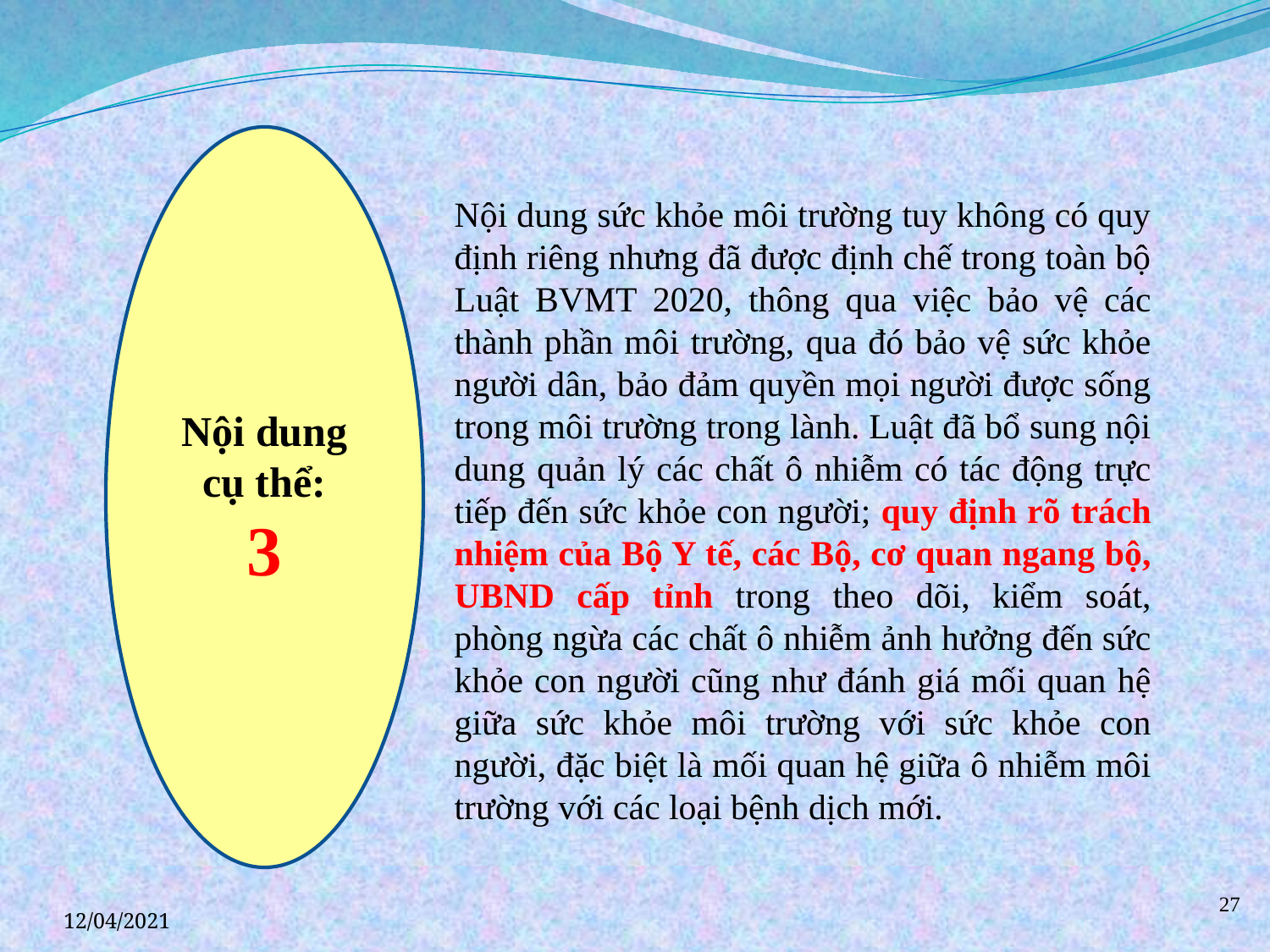

Nội dung cụ thể:
3
Nội dung sức khỏe môi trường tuy không có quy định riêng nhưng đã được định chế trong toàn bộ Luật BVMT 2020, thông qua việc bảo vệ các thành phần môi trường, qua đó bảo vệ sức khỏe người dân, bảo đảm quyền mọi người được sống trong môi trường trong lành. Luật đã bổ sung nội dung quản lý các chất ô nhiễm có tác động trực tiếp đến sức khỏe con người; quy định rõ trách nhiệm của Bộ Y tế, các Bộ, cơ quan ngang bộ, UBND cấp tỉnh trong theo dõi, kiểm soát, phòng ngừa các chất ô nhiễm ảnh hưởng đến sức khỏe con người cũng như đánh giá mối quan hệ giữa sức khỏe môi trường với sức khỏe con người, đặc biệt là mối quan hệ giữa ô nhiễm môi trường với các loại bệnh dịch mới.
12/04/2021
27